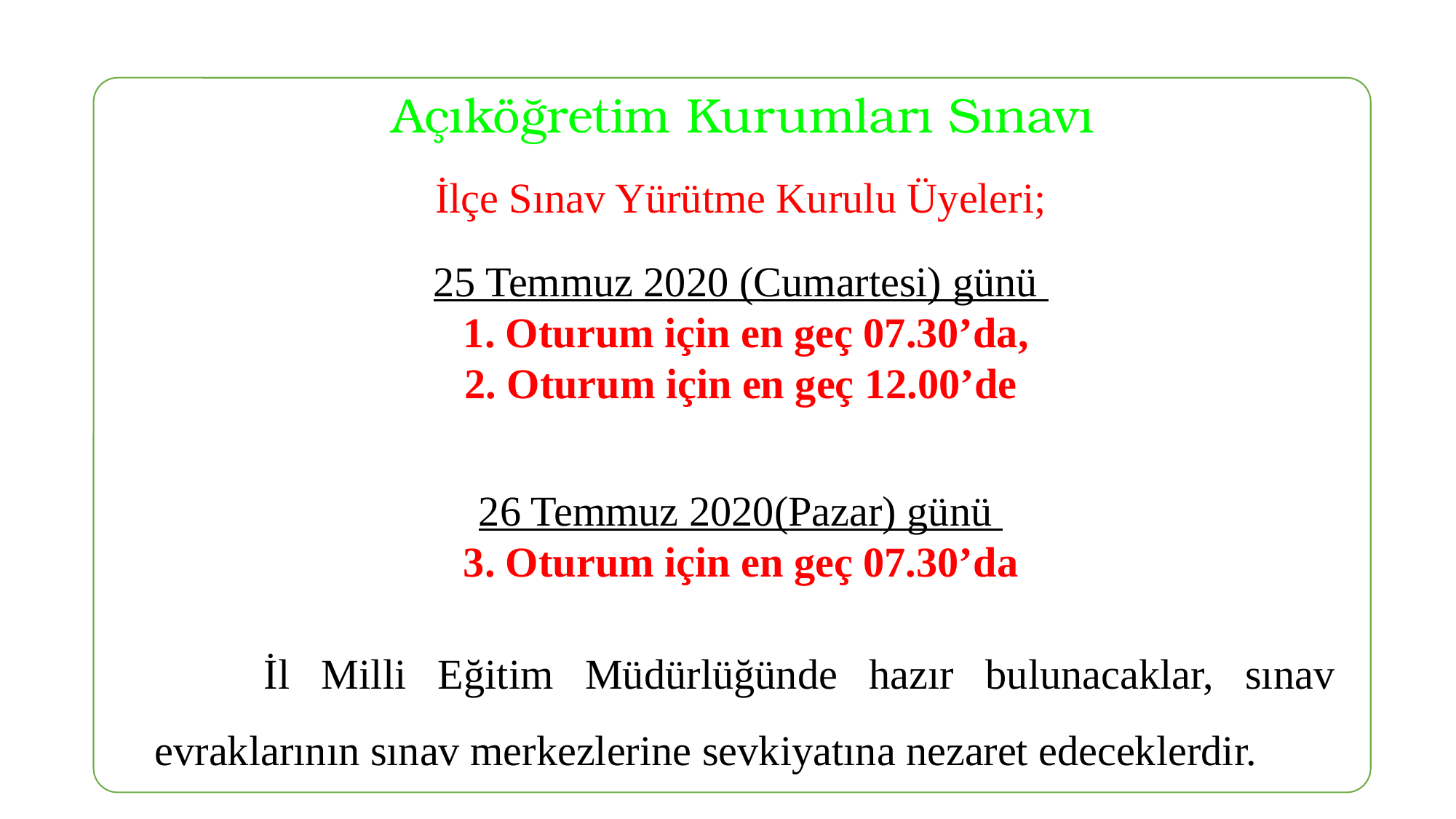

Açıköğretim Kurumları Sınavı
İlçe Sınav Yürütme Kurulu Üyeleri;
25 Temmuz 2020 (Cumartesi) günü
 1. Oturum için en geç 07.30’da,
2. Oturum için en geç 12.00’de

26 Temmuz 2020(Pazar) günü
3. Oturum için en geç 07.30’da
	İl Milli Eğitim Müdürlüğünde hazır bulunacaklar, sınav evraklarının sınav merkezlerine sevkiyatına nezaret edeceklerdir.